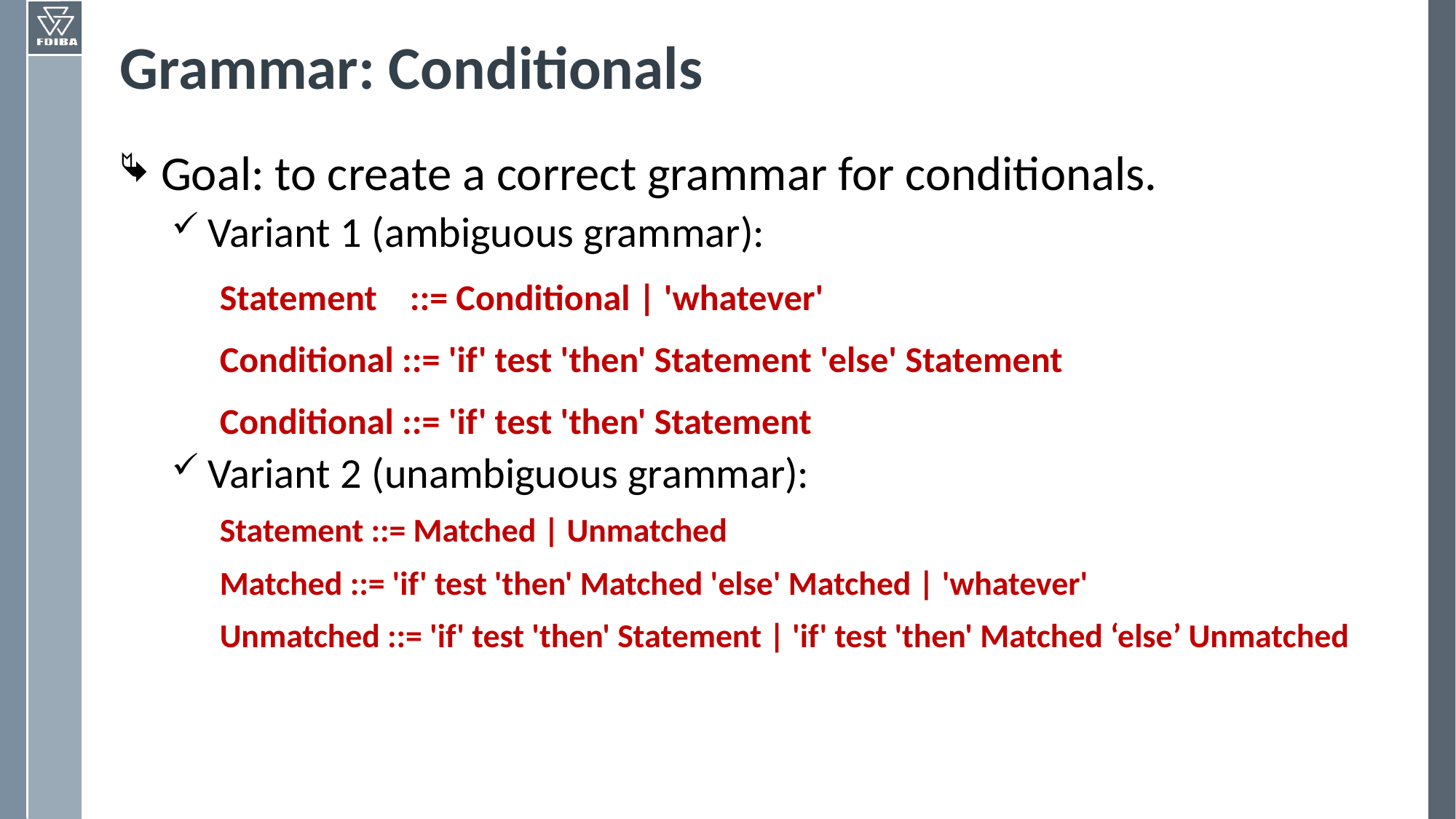

# Grammar: Conditionals
Goal: to create a correct grammar for conditionals.
Variant 1 (ambiguous grammar):
Statement    ::= Conditional | 'whatever'
Conditional ::= 'if' test 'then' Statement 'else' Statement
Conditional ::= 'if' test 'then' Statement
Variant 2 (unambiguous grammar):
Statement ::= Matched | Unmatched
Matched ::= 'if' test 'then' Matched 'else' Matched | 'whatever'
Unmatched ::= 'if' test 'then' Statement | 'if' test 'then' Matched ‘else’ Unmatched